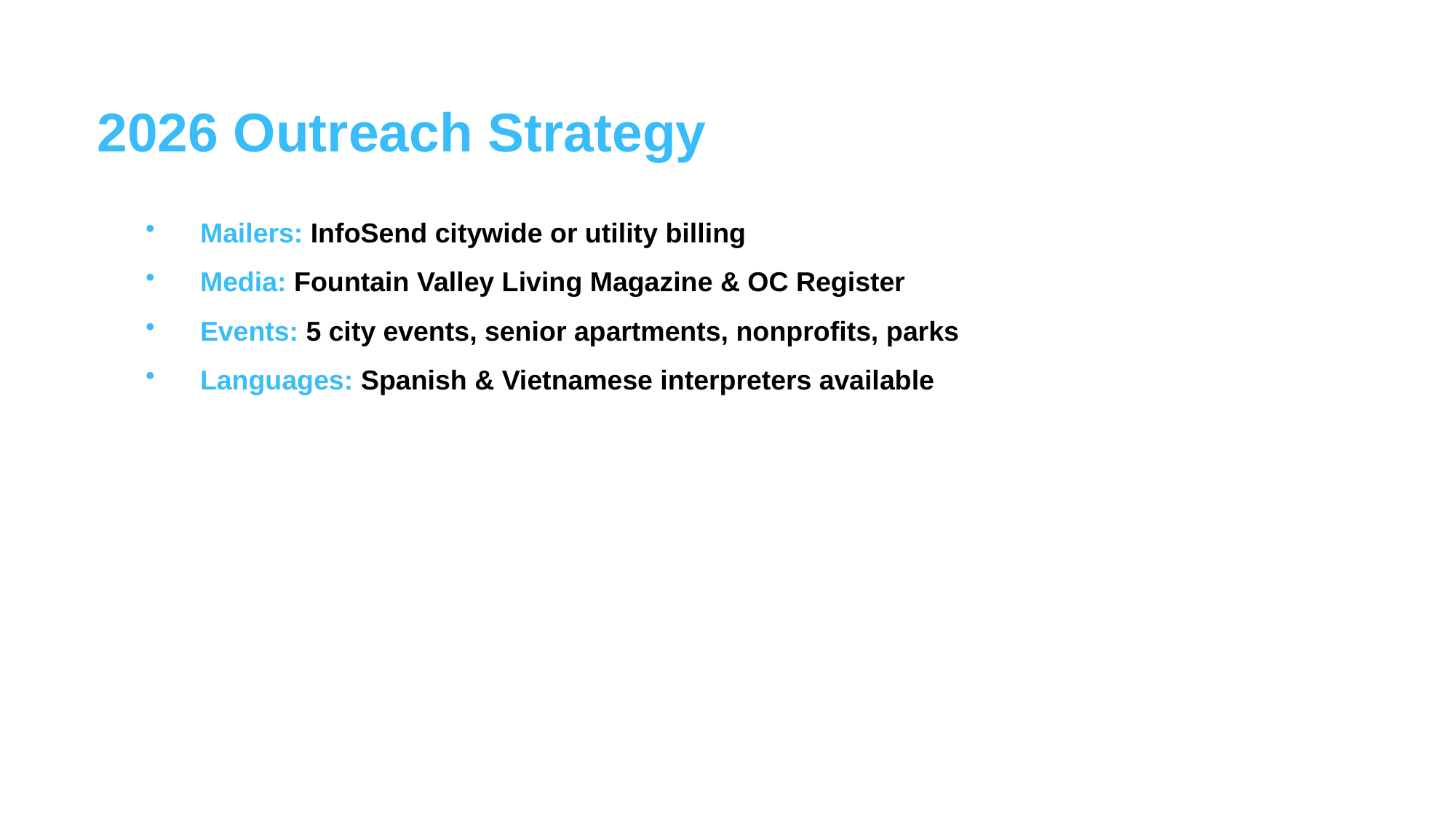

2026 Outreach Strategy
Mailers: InfoSend citywide or utility billing
Media: Fountain Valley Living Magazine & OC Register
Events: 5 city events, senior apartments, nonprofits, parks
Languages: Spanish & Vietnamese interpreters available